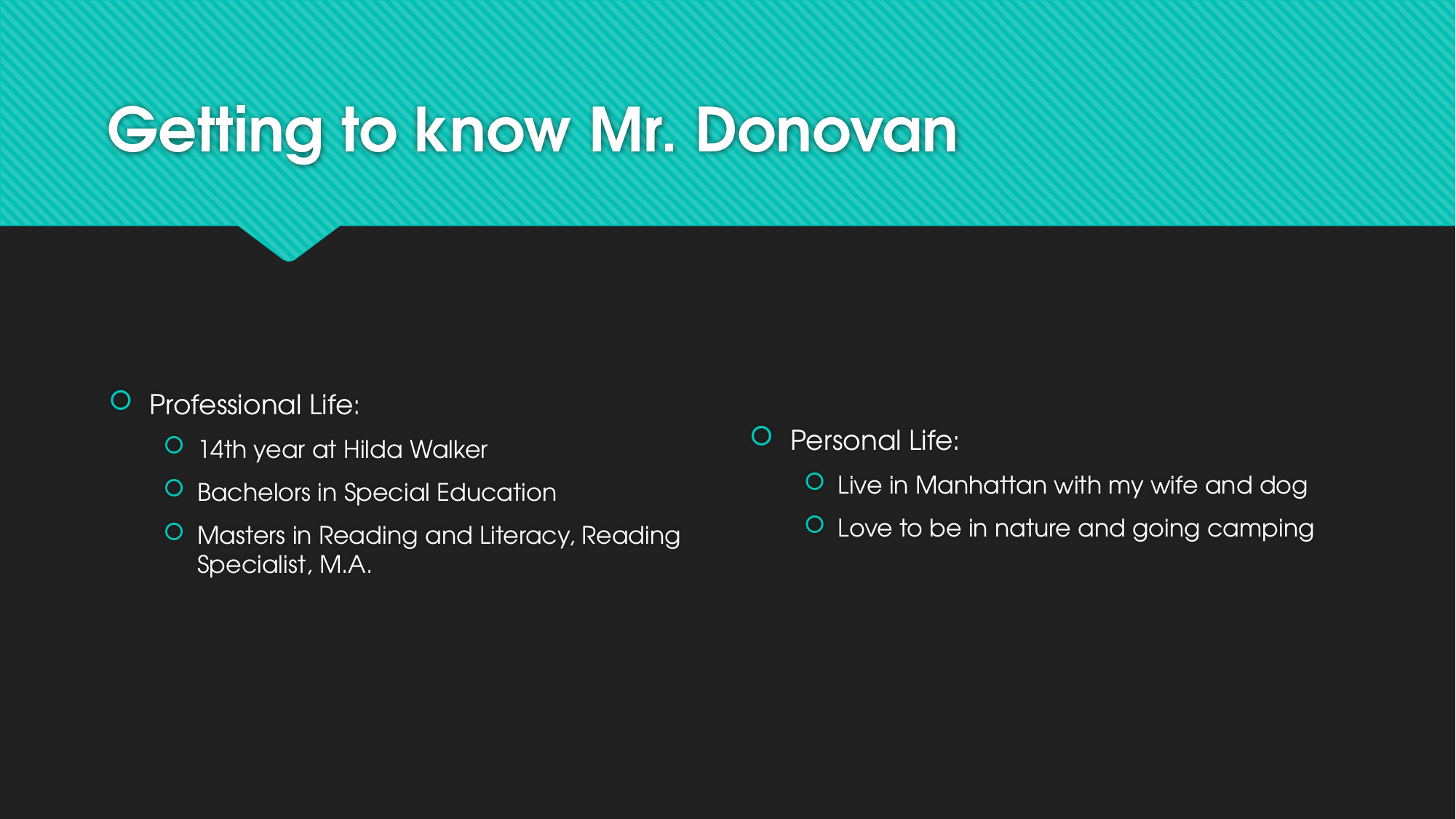

# Getting to know Mr. Donovan
Professional Life:
14th year at Hilda Walker
Bachelors in Special Education
Masters in Reading and Literacy, Reading Specialist, M.A.
Personal Life:
Live in Manhattan with my wife and dog
Love to be in nature and going camping